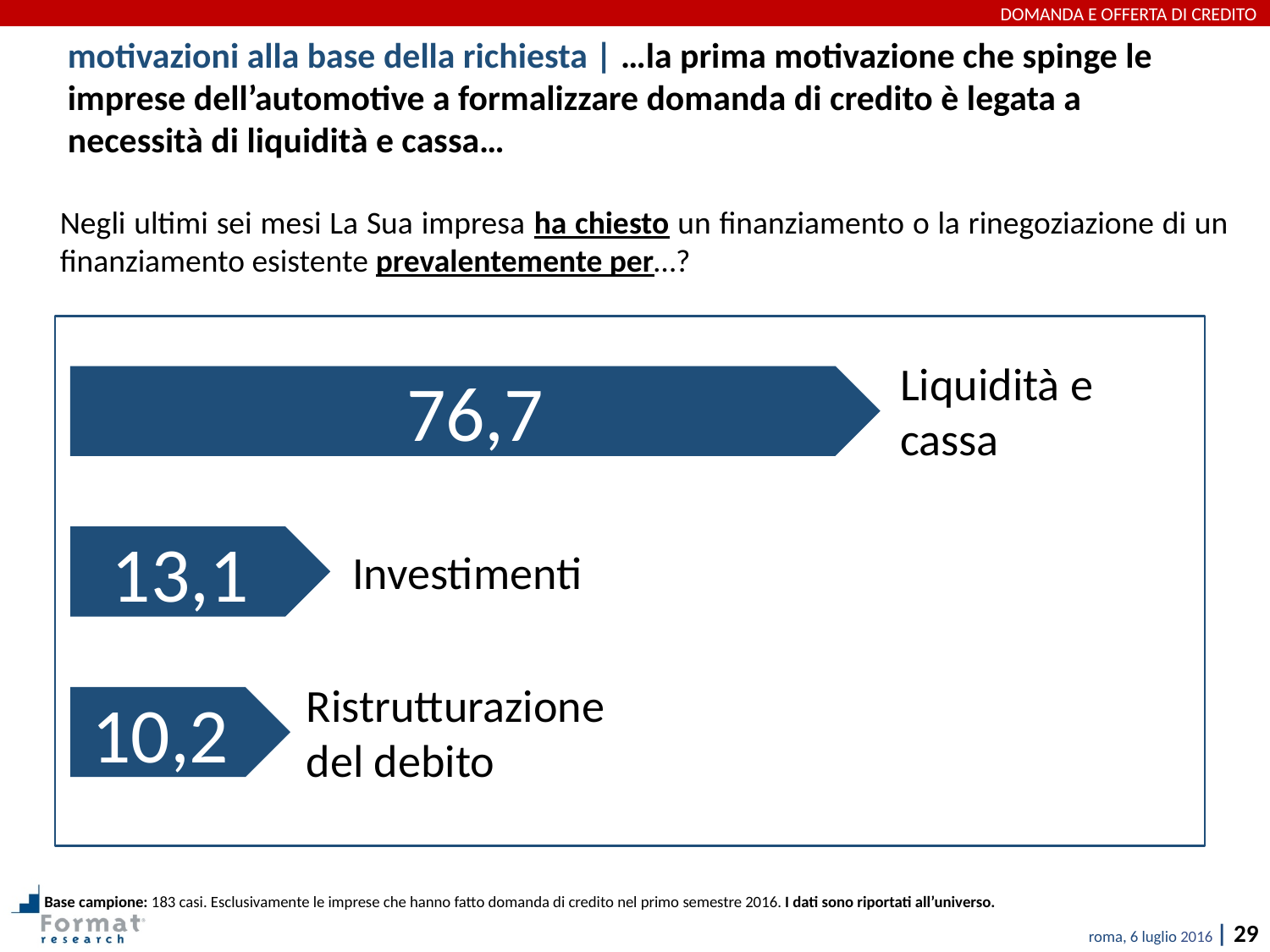

DOMANDA E OFFERTA DI CREDITO
motivazioni alla base della richiesta | …la prima motivazione che spinge le imprese dell’automotive a formalizzare domanda di credito è legata a necessità di liquidità e cassa…
Negli ultimi sei mesi La Sua impresa ha chiesto un finanziamento o la rinegoziazione di un finanziamento esistente prevalentemente per…?

Liquidità e cassa
76,7

13,1

Investimenti
Ristrutturazione del debito
10,2

Base campione: 183 casi. Esclusivamente le imprese che hanno fatto domanda di credito nel primo semestre 2016. I dati sono riportati all’universo.